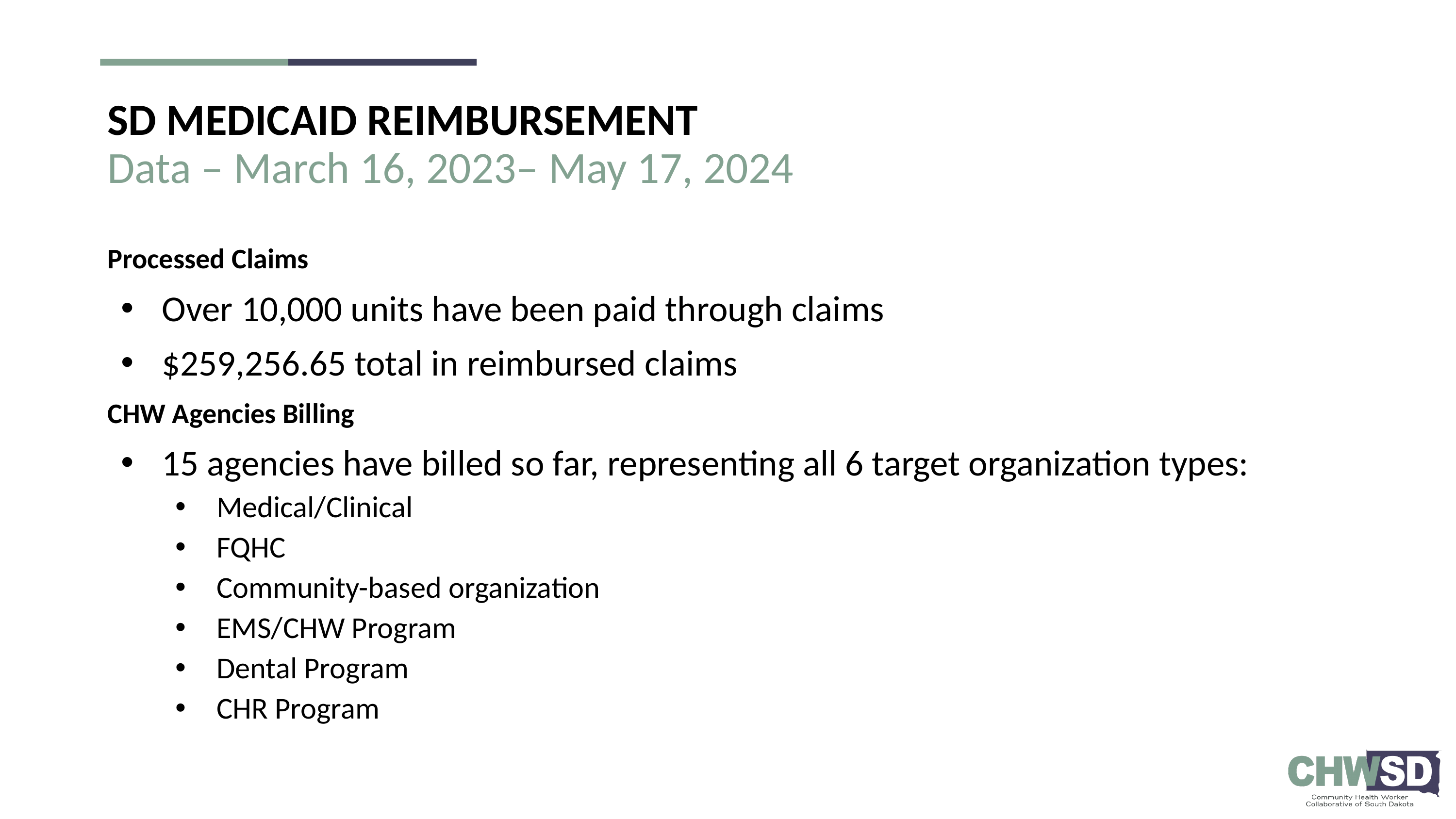

# SD MEDICAID REIMBURSEMENT Data – March 16, 2023– May 17, 2024
Processed Claims
Over 10,000 units have been paid through claims
$259,256.65 total in reimbursed claims
CHW Agencies Billing
15 agencies have billed so far, representing all 6 target organization types:
Medical/Clinical
FQHC
Community-based organization
EMS/CHW Program
Dental Program
CHR Program